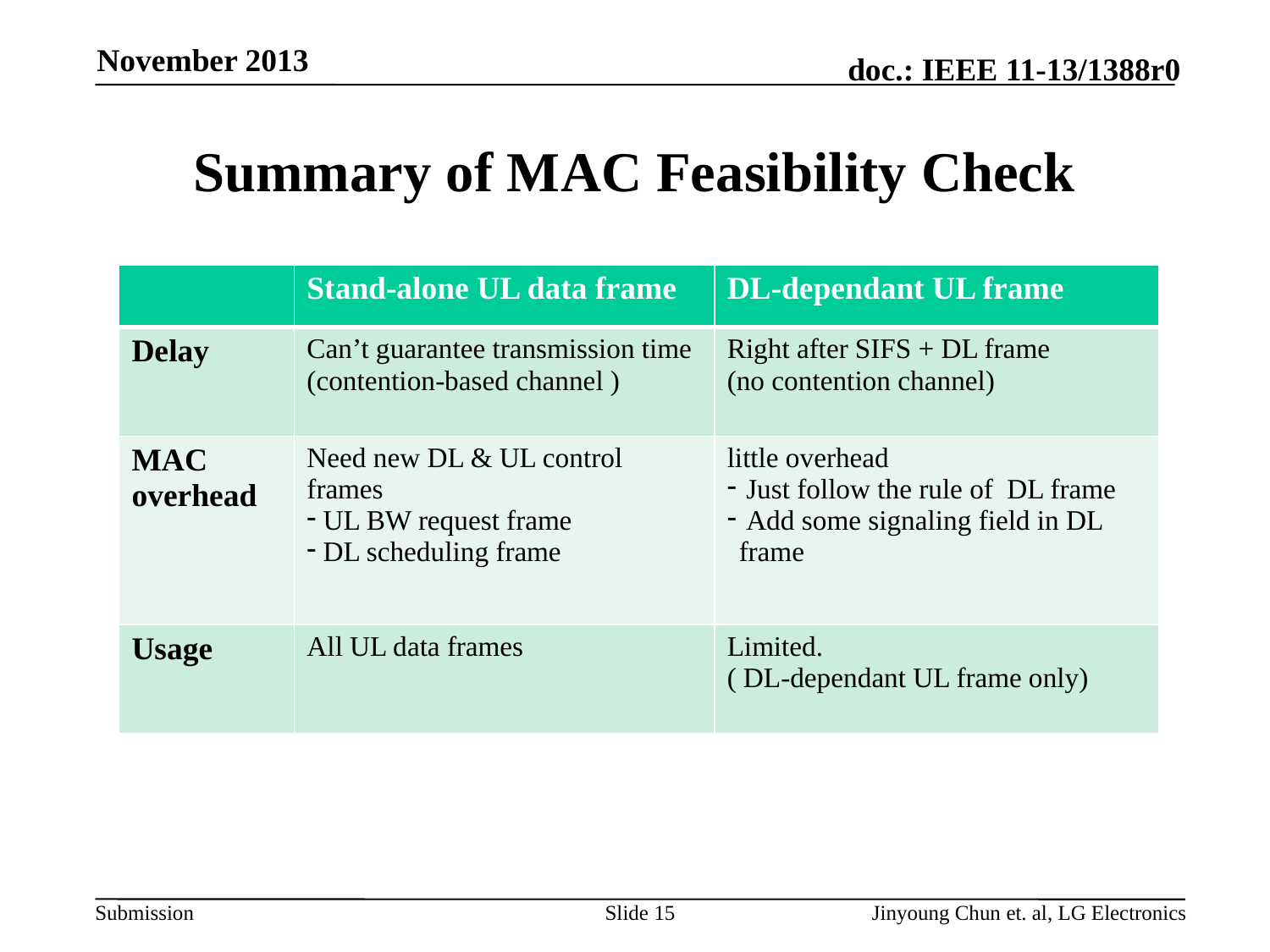

November 2013
# Summary of MAC Feasibility Check
|  | Stand-alone UL data frame | DL-dependant UL frame |
| --- | --- | --- |
| Delay | Can’t guarantee transmission time (contention-based channel ) | Right after SIFS + DL frame (no contention channel) |
| MAC overhead | Need new DL & UL control frames UL BW request frame DL scheduling frame | little overhead Just follow the rule of DL frame Add some signaling field in DL frame |
| Usage | All UL data frames | Limited. ( DL-dependant UL frame only) |
Slide 15
Jinyoung Chun et. al, LG Electronics